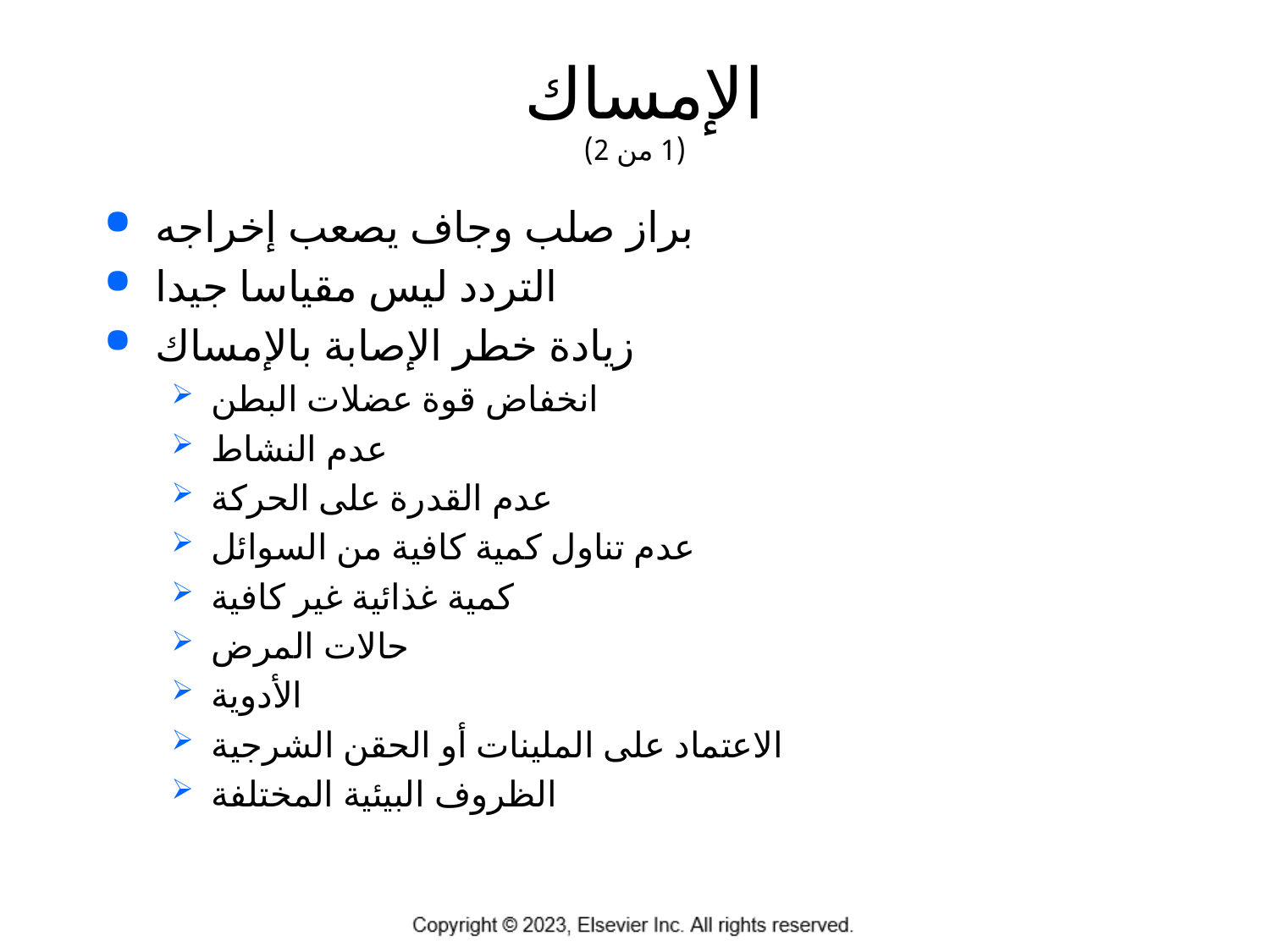

# الإمساك (1 من 2)
براز صلب وجاف يصعب إخراجه
التردد ليس مقياسا جيدا
زيادة خطر الإصابة بالإمساك
انخفاض قوة عضلات البطن
عدم النشاط
عدم القدرة على الحركة
عدم تناول كمية كافية من السوائل
كمية غذائية غير كافية
حالات المرض
الأدوية
الاعتماد على الملينات أو الحقن الشرجية
الظروف البيئية المختلفة